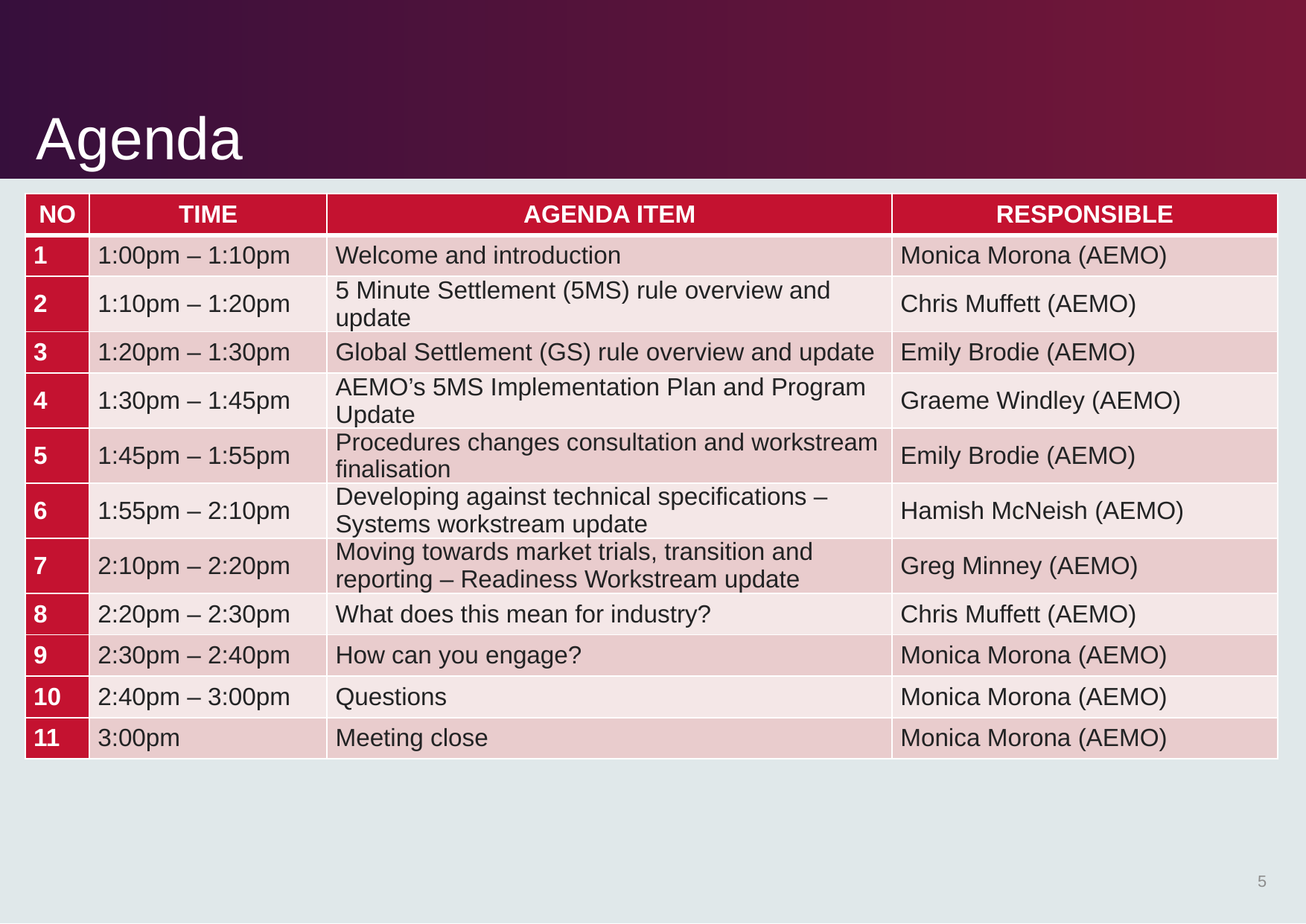

# Agenda
| NO | Time | AGENDA ITEM | Responsible |
| --- | --- | --- | --- |
| 1 | 1:00pm – 1:10pm | Welcome and introduction | Monica Morona (AEMO) |
| 2 | 1:10pm – 1:20pm | 5 Minute Settlement (5MS) rule overview and update | Chris Muffett (AEMO) |
| 3 | 1:20pm – 1:30pm | Global Settlement (GS) rule overview and update | Emily Brodie (AEMO) |
| 4 | 1:30pm – 1:45pm | AEMO’s 5MS Implementation Plan and Program Update | Graeme Windley (AEMO) |
| 5 | 1:45pm – 1:55pm | Procedures changes consultation and workstream finalisation | Emily Brodie (AEMO) |
| 6 | 1:55pm – 2:10pm | Developing against technical specifications – Systems workstream update | Hamish McNeish (AEMO) |
| 7 | 2:10pm – 2:20pm | Moving towards market trials, transition and reporting – Readiness Workstream update | Greg Minney (AEMO) |
| 8 | 2:20pm – 2:30pm | What does this mean for industry? | Chris Muffett (AEMO) |
| 9 | 2:30pm – 2:40pm | How can you engage? | Monica Morona (AEMO) |
| 10 | 2:40pm – 3:00pm | Questions | Monica Morona (AEMO) |
| 11 | 3:00pm | Meeting close | Monica Morona (AEMO) |

5